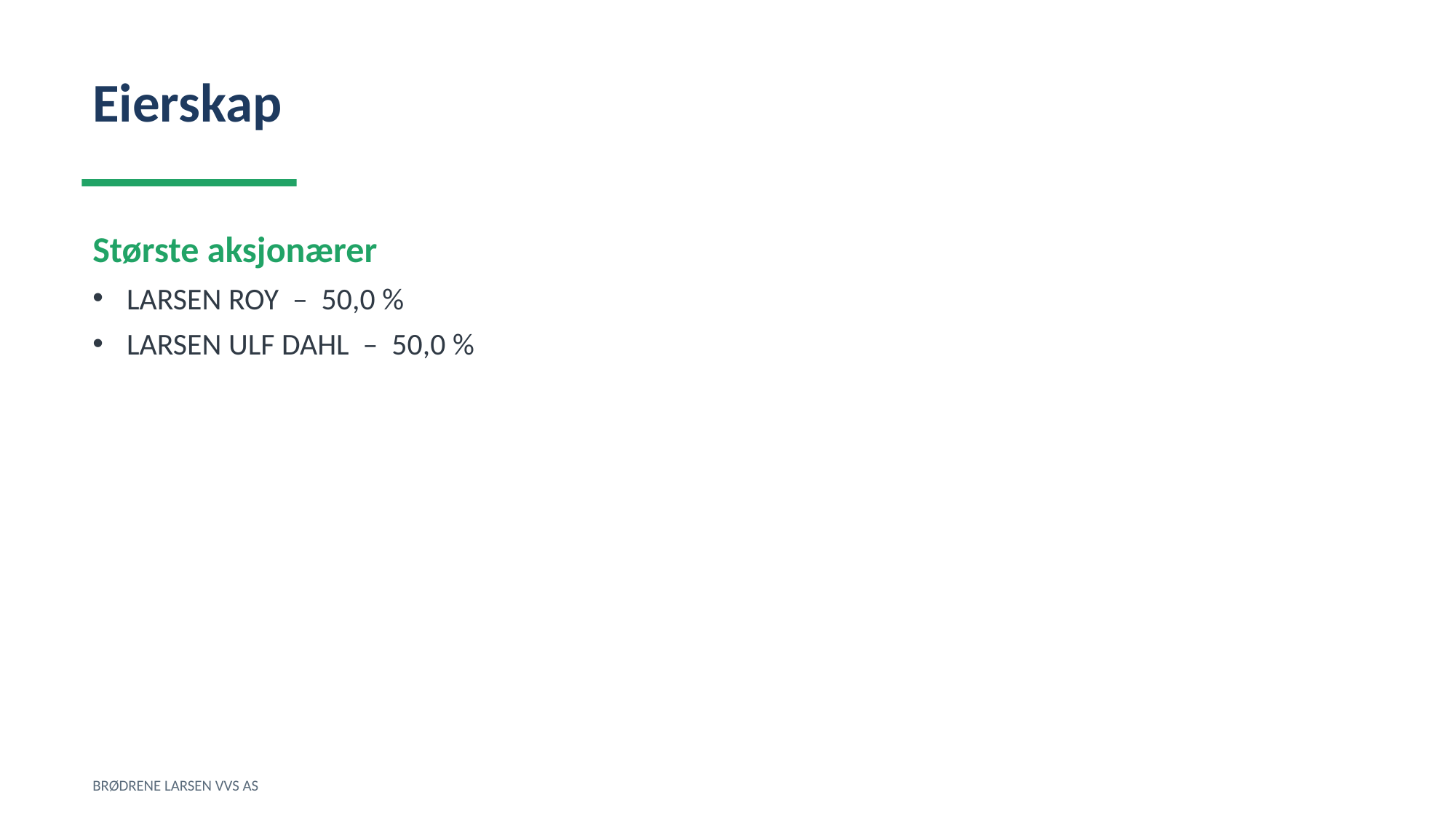

Eierskap

Største aksjonærer
LARSEN ROY  –  50,0 %
LARSEN ULF DAHL  –  50,0 %
BRØDRENE LARSEN VVS AS